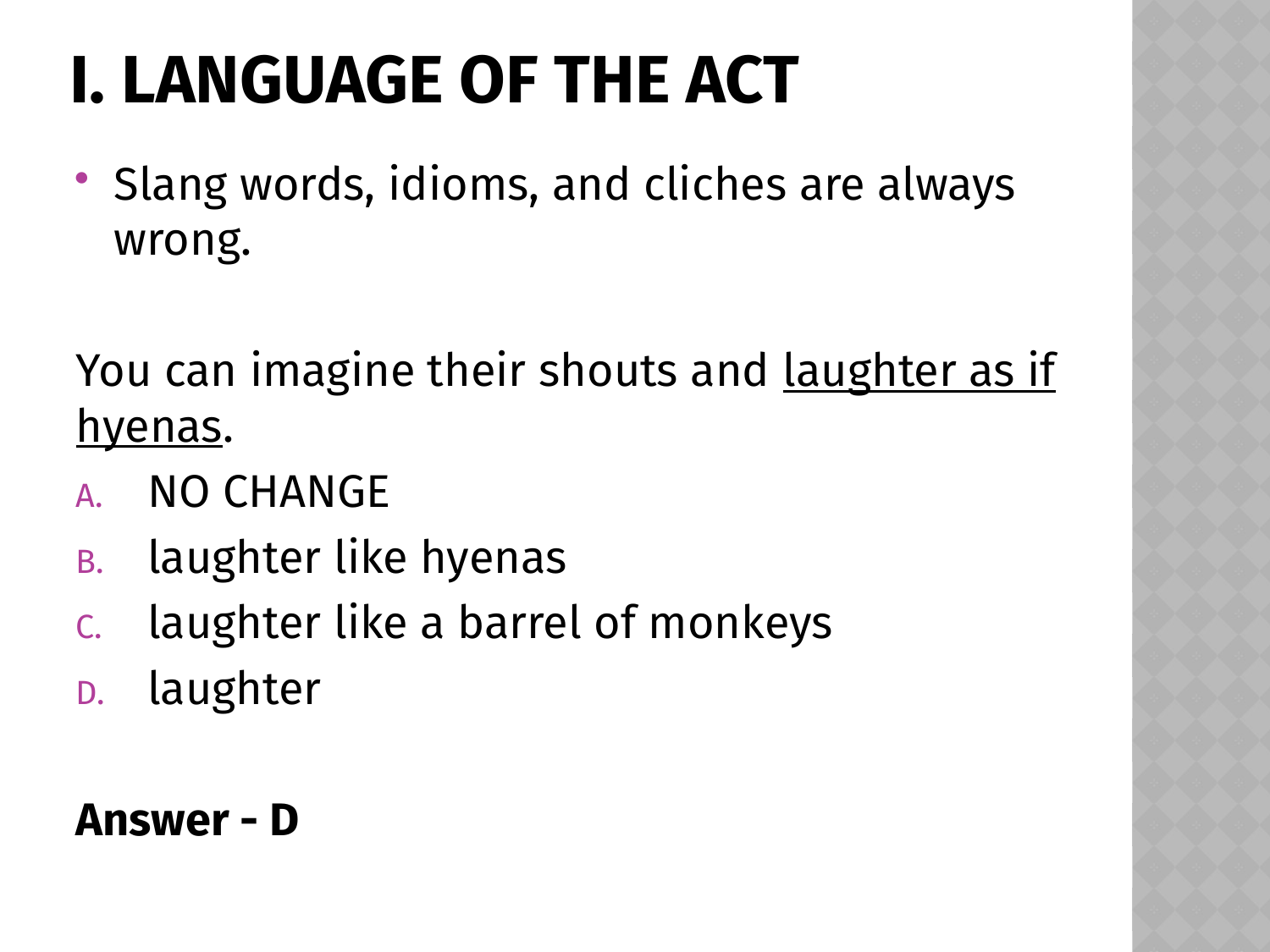

# I. Language of the ACT
Slang words, idioms, and cliches are always wrong.

You can imagine their shouts and laughter as if hyenas.
NO CHANGE
laughter like hyenas
laughter like a barrel of monkeys
laughter

Answer - D